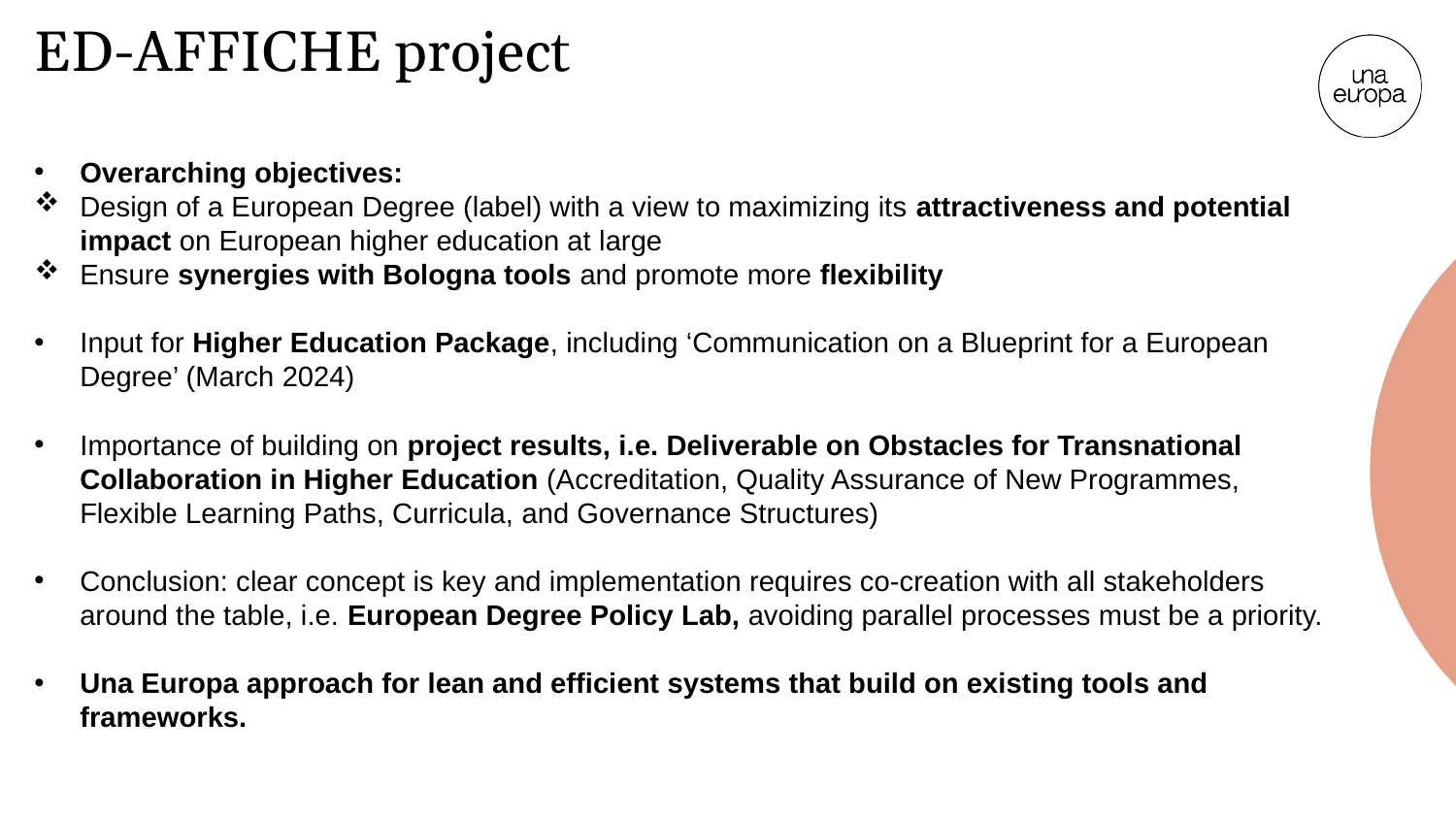

# ED-AFFICHE project

Overarching objectives:
Design of a European Degree (label) with a view to maximizing its attractiveness and potential impact on European higher education at large
Ensure synergies with Bologna tools and promote more flexibility

Input for Higher Education Package, including ‘Communication on a Blueprint for a European Degree’ (March 2024)

Importance of building on project results, i.e. Deliverable on Obstacles for Transnational Collaboration in Higher Education (Accreditation, Quality Assurance of New Programmes, Flexible Learning Paths, Curricula, and Governance Structures)

Conclusion: clear concept is key and implementation requires co-creation with all stakeholders around the table, i.e. European Degree Policy Lab, avoiding parallel processes must be a priority.

Una Europa approach for lean and efficient systems that build on existing tools and frameworks.